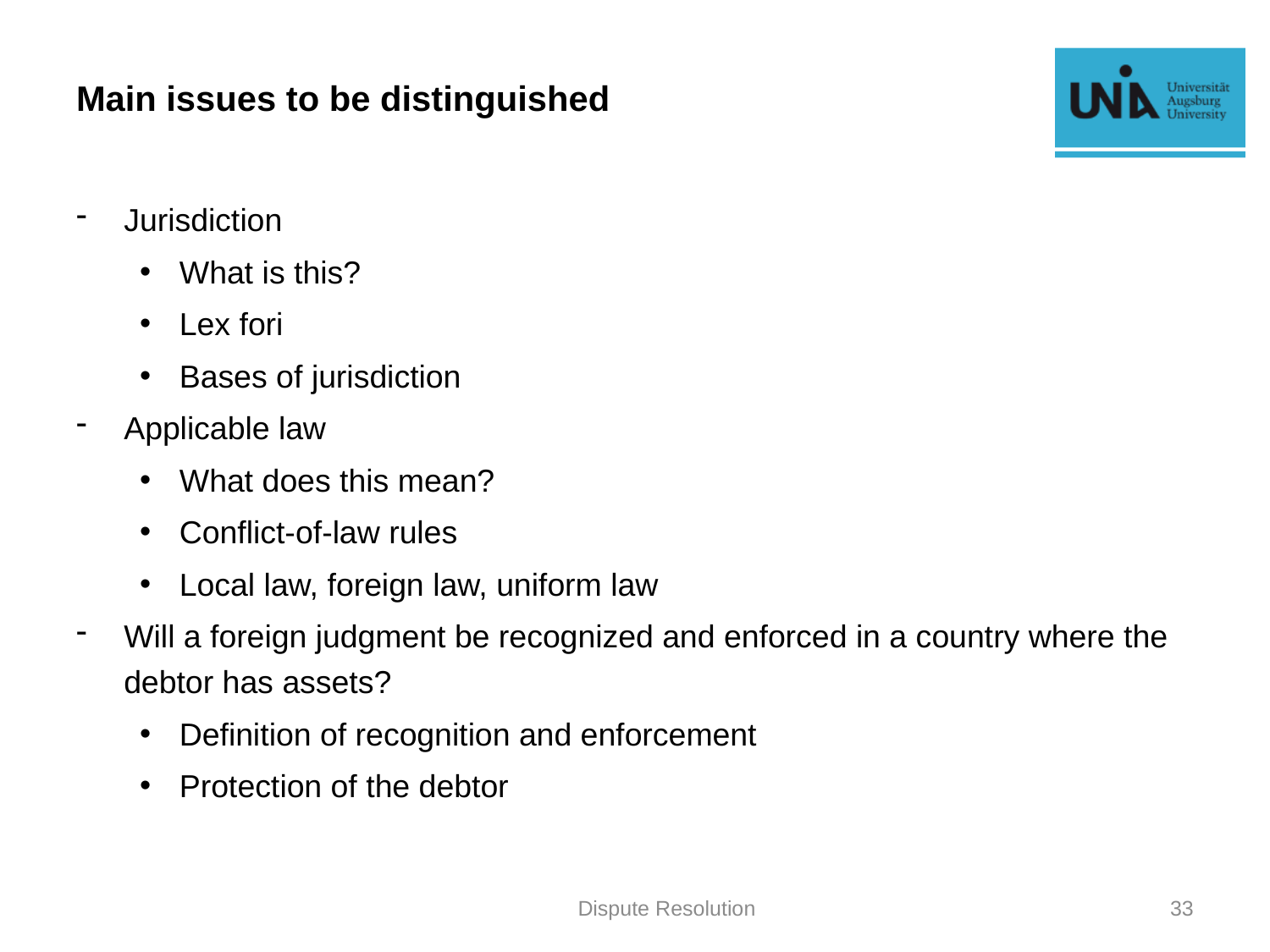

# Main issues to be distinguished
Jurisdiction
What is this?
Lex fori
Bases of jurisdiction
Applicable law
What does this mean?
Conflict-of-law rules
Local law, foreign law, uniform law
Will a foreign judgment be recognized and enforced in a country where the debtor has assets?
Definition of recognition and enforcement
Protection of the debtor
Dispute Resolution
33